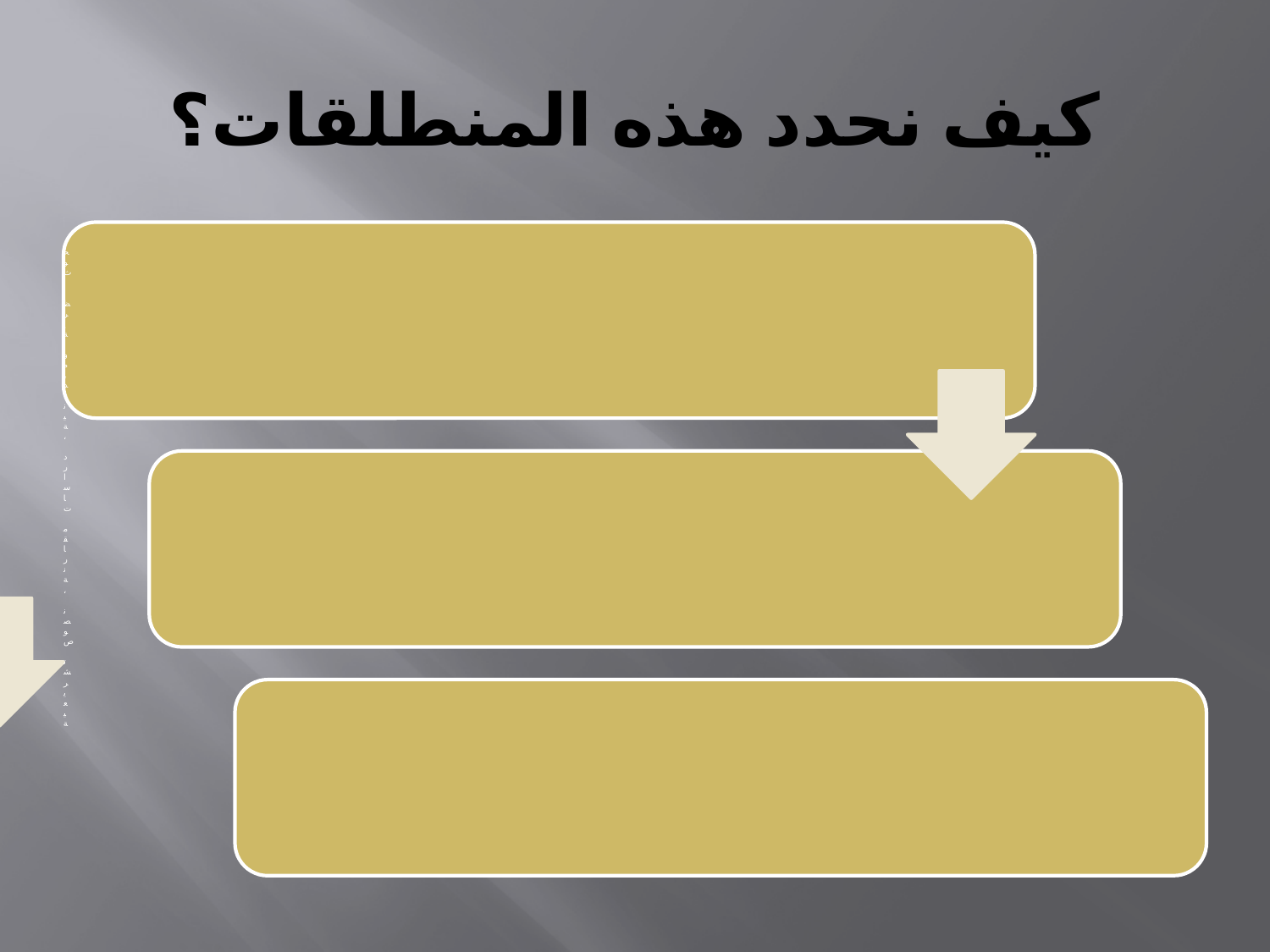

# كيف نحدد هذه المنطلقات؟
معطيات سياسية واجتماعية
بحوث نظرية وميدانية، دراسات مقارنة، نصوص تشريعية